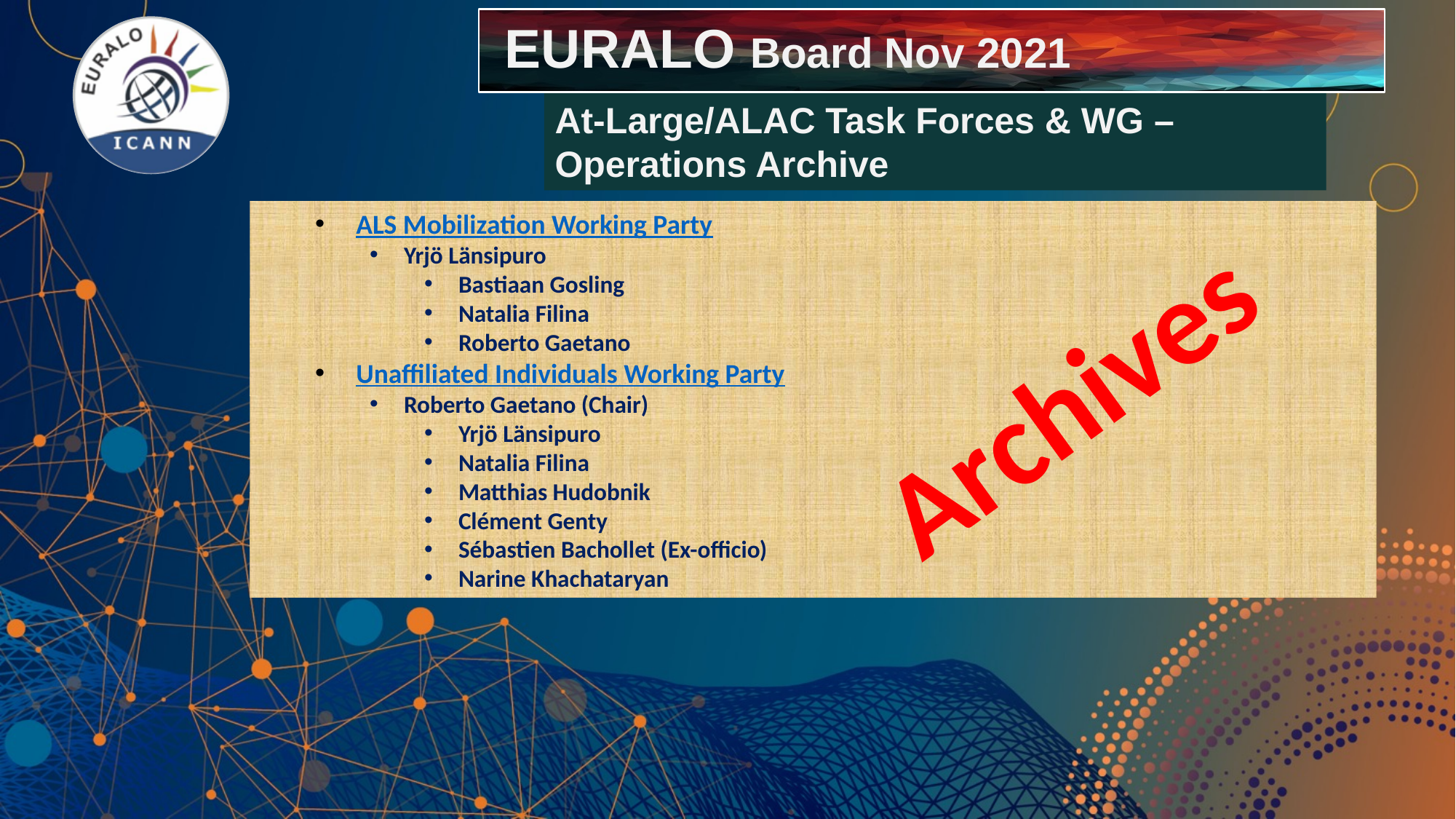

EURALO Board Nov 2021
At-Large/ALAC Task Forces & WG – Operations Archive
ALS Mobilization Working Party
Yrjö Länsipuro
Bastiaan Gosling
Natalia Filina
Roberto Gaetano
Unaffiliated Individuals Working Party
Roberto Gaetano (Chair)
Yrjö Länsipuro
Natalia Filina
Matthias Hudobnik
Clément Genty
Sébastien Bachollet (Ex-officio)
Narine Khachataryan
Archives